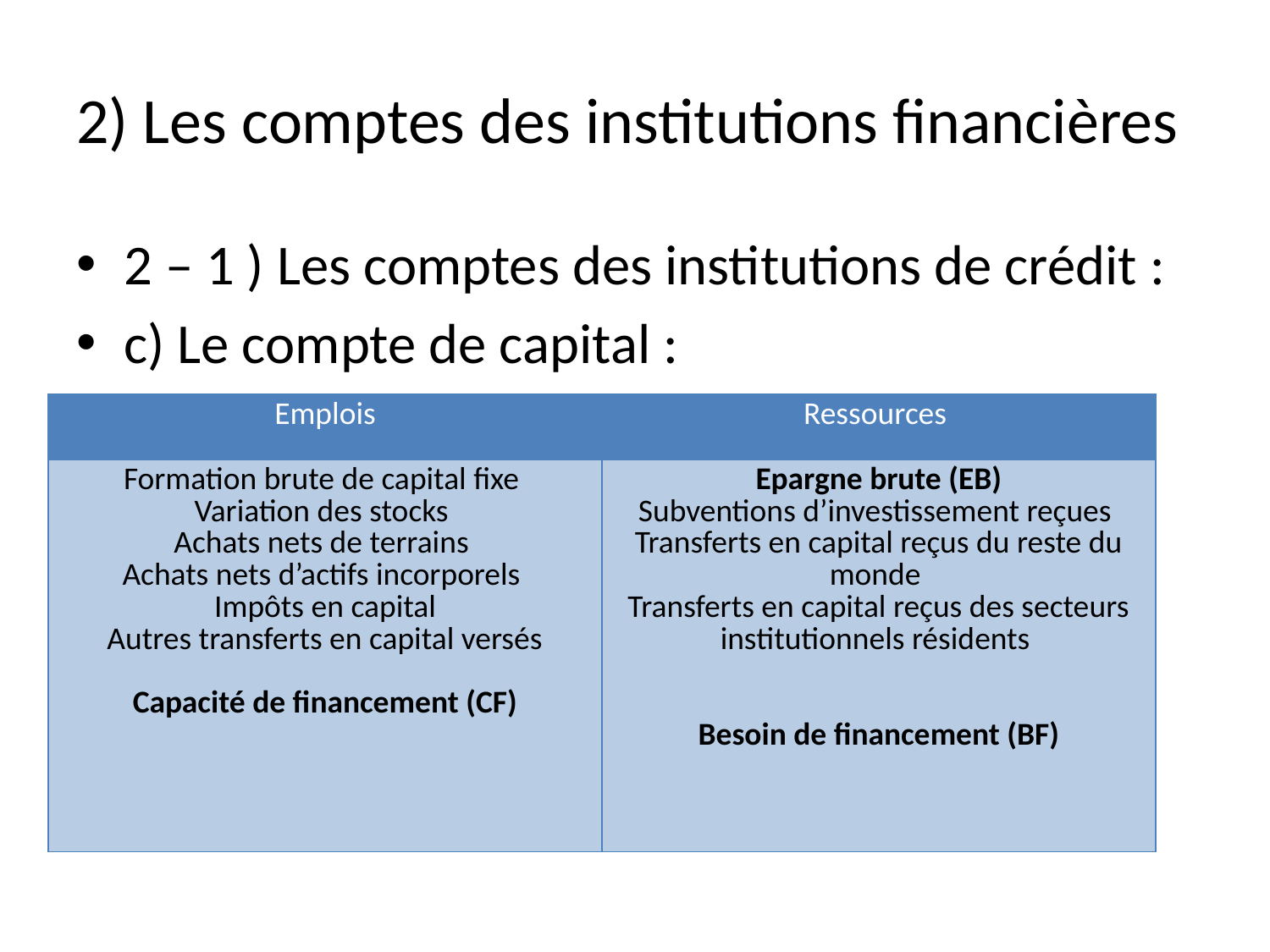

# 2) Les comptes des institutions financières
2 – 1 ) Les comptes des institutions de crédit :
c) Le compte de capital :

| Emplois | Ressources |
| --- | --- |
| Formation brute de capital fixe Variation des stocks Achats nets de terrains Achats nets d’actifs incorporels Impôts en capital Autres transferts en capital versés Capacité de financement (CF) | Epargne brute (EB) Subventions d’investissement reçues Transferts en capital reçus du reste du monde Transferts en capital reçus des secteurs institutionnels résidents Besoin de financement (BF) |